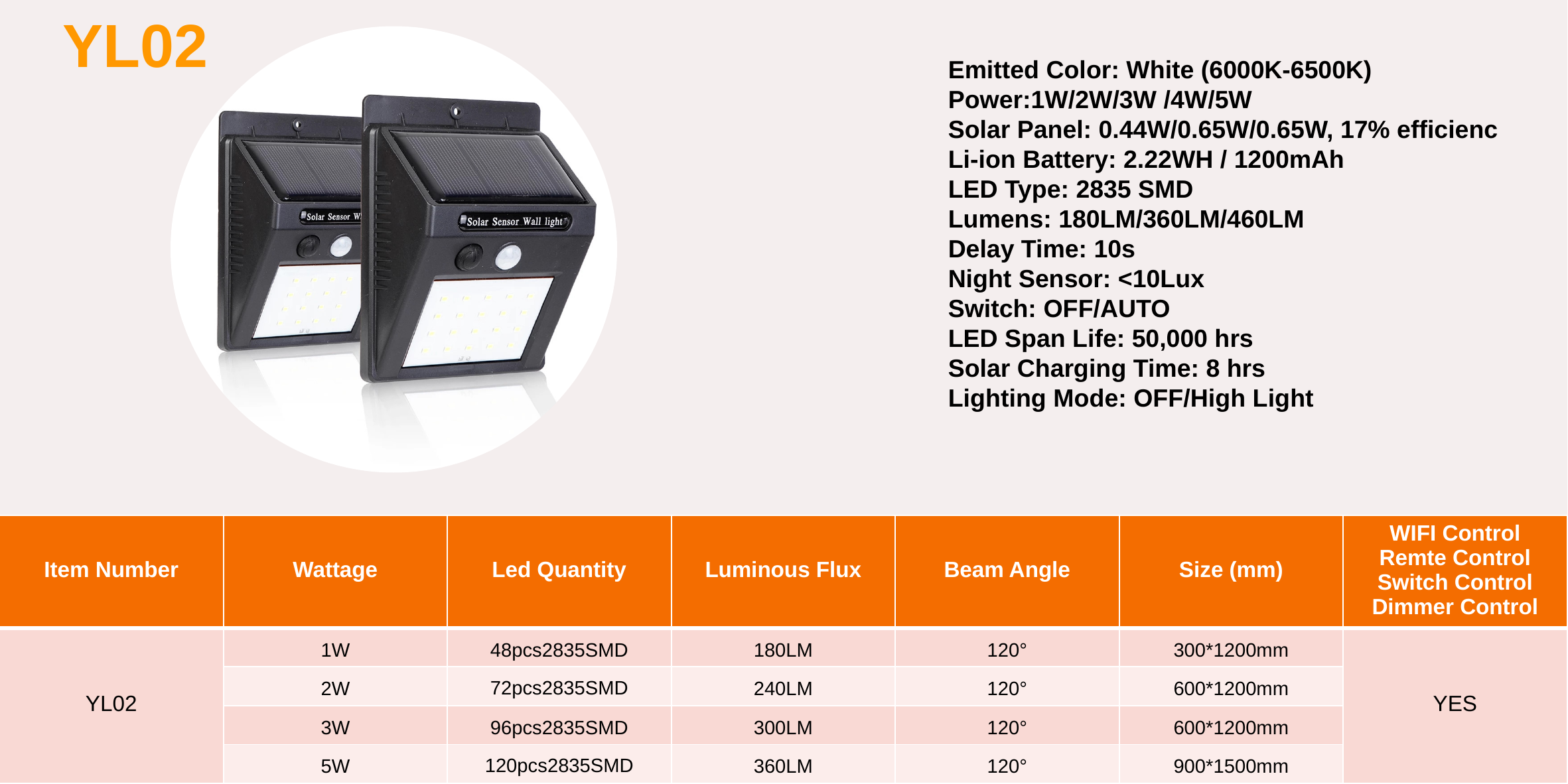

YL02

Emitted Color: White (6000K-6500K)
Power:1W/2W/3W /4W/5W
Solar Panel: 0.44W/0.65W/0.65W, 17% efficienc
Li-ion Battery: 2.22WH / 1200mAh
LED Type: 2835 SMD
Lumens: 180LM/360LM/460LM
Delay Time: 10s
Night Sensor: <10Lux
Switch: OFF/AUTO
LED Span Life: 50,000 hrs
Solar Charging Time: 8 hrs
Lighting Mode: OFF/High Light
| Item Number | Wattage | Led Quantity | Luminous Flux | Beam Angle | Size (mm) | WIFI Control Remte Control Switch Control Dimmer Control |
| --- | --- | --- | --- | --- | --- | --- |
| YL02 | 1W | 48pcs2835SMD | 180LM | 120° | 300\*1200mm | YES |
|  | 2W | 72pcs2835SMD | 240LM | 120° | 600\*1200mm |  |
|  | 3W | 96pcs2835SMD | 300LM | 120° | 600\*1200mm |  |
|  | 5W | 120pcs2835SMD | 360LM | 120° | 900\*1500mm |  |
| Modern Ceiling Light Material:Iron base+ PMMA Cover Input Voltage:AC85-265V Led Chip:2835SMD IP Rating:IP44 CRI>80 PF>0.9 Color Temperature:3000K/4500K/6000K Operating Temperature:-25℃ ~50℃ Life Span:50000hours Certificate:CE ROHS |  |  |  |  |  |  |
| --- | --- | --- | --- | --- | --- | --- |
| Item Number | Wattage | LedQuantity | LuminousFlux | Beam Angle | Size (mm) | WIFI Control Remte control Switch control Dimmer control |
| CL-N00 | 24W | 48pcs2835SMD | 1920-2160lm | 120° | 350mm | Yes |
|  | 36W | 72pcs2835SMD | 2880-3240lm | 120° | 400mm |  |
|  | 40W | 80pcs2835SMD | 3200-3600lm | 120° | 450mm |  |
| Modern Ceiling Light Material:Iron base+ PMMA Cover Input Voltage:AC85-265V Led Chip:2835SMD IP Rating:IP44 CRI>80 PF>0.9 Color Temperature:3000K/4500K/6000K Operating Temperature:-25℃ ~50℃ Life Span:50000hours Certificate:CE ROHS |  |  |  |  |  |  |
| --- | --- | --- | --- | --- | --- | --- |
| Item Number | Wattage | LedQuantity | LuminousFlux | Beam Angle | Size (mm) | WIFI Control Remte control Switch control Dimmer control |
| CL-N00 | 24W | 48pcs2835SMD | 1920-2160lm | 120° | 350mm | Yes |
|  | 36W | 72pcs2835SMD | 2880-3240lm | 120° | 400mm |  |
|  | 40W | 80pcs2835SMD | 3200-3600lm | 120° | 450mm |  |
| Modern Ceiling Light Material:Iron base+ PMMA Cover Input Voltage:AC85-265V Led Chip:2835SMD IP Rating:IP44 CRI>80 PF>0.9 Color Temperature:3000K/4500K/6000K Operating Temperature:-25℃ ~50℃ Life Span:50000hours Certificate:CE ROHS |  |  |  |  |  |  |
| --- | --- | --- | --- | --- | --- | --- |
| Item Number | Wattage | LedQuantity | LuminousFlux | Beam Angle | Size (mm) | WIFI Control Remte control Switch control Dimmer control |
| CL-N00 | 24W | 48pcs2835SMD | 1920-2160lm | 120° | 350mm | Yes |
|  | 36W | 72pcs2835SMD | 2880-3240lm | 120° | 400mm |  |
|  | 40W | 80pcs2835SMD | 3200-3600lm | 120° | 450mm |  |
| Modern Ceiling Light Material:Iron base+ PMMA Cover Input Voltage:AC85-265V Led Chip:2835SMD IP Rating:IP44 CRI>80 PF>0.9 Color Temperature:3000K/4500K/6000K Operating Temperature:-25℃ ~50℃ Life Span:50000hours Certificate:CE ROHS |  |  |  |  |  |  |
| --- | --- | --- | --- | --- | --- | --- |
| Item Number | Wattage | LedQuantity | LuminousFlux | Beam Angle | Size (mm) | WIFI Control Remte control Switch control Dimmer control |
| CL-N00 | 24W | 48pcs2835SMD | 1920-2160lm | 120° | 350mm | Yes |
|  | 36W | 72pcs2835SMD | 2880-3240lm | 120° | 400mm |  |
|  | 40W | 80pcs2835SMD | 3200-3600lm | 120° | 450mm |  |